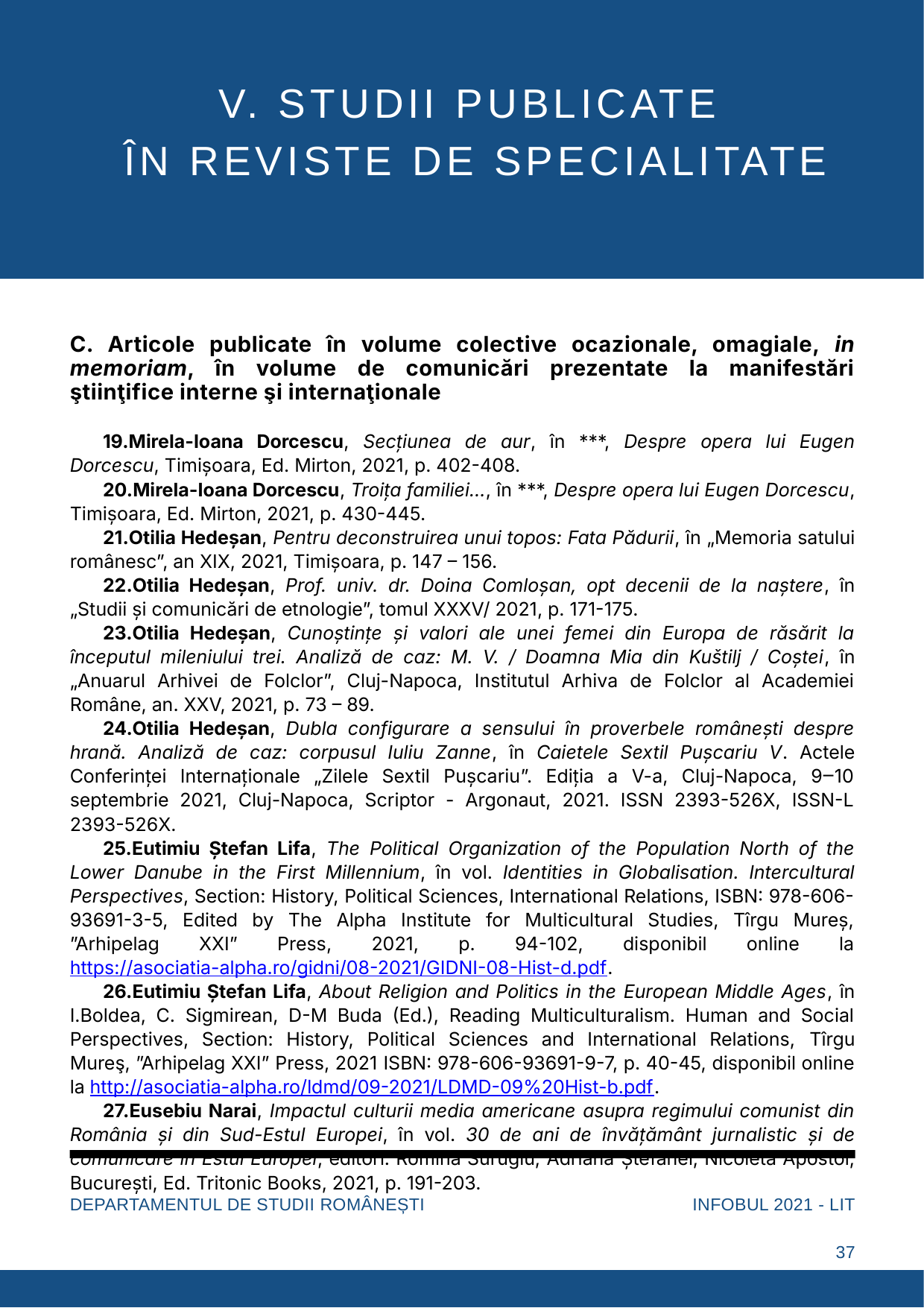

V. STUDII PUBLICATE
ÎN REVISTE DE SPECIALITATE
C. Articole publicate în volume colective ocazionale, omagiale, in memoriam, în volume de comunicări prezentate la manifestări ştiinţifice interne şi internaţionale

Mirela-Ioana Dorcescu, Secțiunea de aur, în ***, Despre opera lui Eugen Dorcescu, Timișoara, Ed. Mirton, 2021, p. 402-408.
Mirela-Ioana Dorcescu, Troița familiei…, în ***, Despre opera lui Eugen Dorcescu, Timișoara, Ed. Mirton, 2021, p. 430-445.
Otilia Hedeșan, Pentru deconstruirea unui topos: Fata Pădurii, în „Memoria satului românesc”, an XIX, 2021, Timișoara, p. 147 – 156.
Otilia Hedeșan, Prof. univ. dr. Doina Comloșan, opt decenii de la naștere, în „Studii și comunicări de etnologie”, tomul XXXV/ 2021, p. 171-175.
Otilia Hedeșan, Cunoștințe și valori ale unei femei din Europa de răsărit la începutul mileniului trei. Analiză de caz: M. V. / Doamna Mia din Kuštilj / Coștei, în „Anuarul Arhivei de Folclor”, Cluj-Napoca, Institutul Arhiva de Folclor al Academiei Române, an. XXV, 2021, p. 73 – 89.
Otilia Hedeșan, Dubla configurare a sensului în proverbele românești despre hrană. Analiză de caz: corpusul Iuliu Zanne, în Caietele Sextil Pușcariu V. Actele Conferinței Internaționale „Zilele Sextil Pușcariu”. Ediția a V-a, Cluj-Napoca, 9‒10 septembrie 2021, Cluj-Napoca, Scriptor - Argonaut, 2021. ISSN 2393-526X, ISSN-L 2393-526X.
Eutimiu Ștefan Lifa, The Political Organization of the Population North of the Lower Danube in the First Millennium, în vol. Identities in Globalisation. Intercultural Perspectives, Section: History, Political Sciences, International Relations, ISBN: 978-606-93691-3-5, Edited by The Alpha Institute for Multicultural Studies, Tîrgu Mureș, ”Arhipelag XXI” Press, 2021, p. 94-102, disponibil online la https://asociatia-alpha.ro/gidni/08-2021/GIDNI-08-Hist-d.pdf.
Eutimiu Ștefan Lifa, About Religion and Politics in the European Middle Ages, în I.Boldea, C. Sigmirean, D-M Buda (Ed.), Reading Multiculturalism. Human and Social Perspectives, Section: History, Political Sciences and International Relations, Tîrgu Mureş, ”Arhipelag XXI” Press, 2021 ISBN: 978-606-93691-9-7, p. 40-45, disponibil online la http://asociatia-alpha.ro/ldmd/09-2021/LDMD-09%20Hist-b.pdf.
Eusebiu Narai, Impactul culturii media americane asupra regimului comunist din România şi din Sud-Estul Europei, în vol. 30 de ani de învăţământ jurnalistic şi de comunicare în Estul Europei, editori: Romina Surugiu, Adriana Ştefănel, Nicoleta Apostol, Bucureşti, Ed. Tritonic Books, 2021, p. 191-203.

INFOBUL 2021 - LIT
DEPARTAMENTUL DE STUDII ROMÂNEȘTI
37